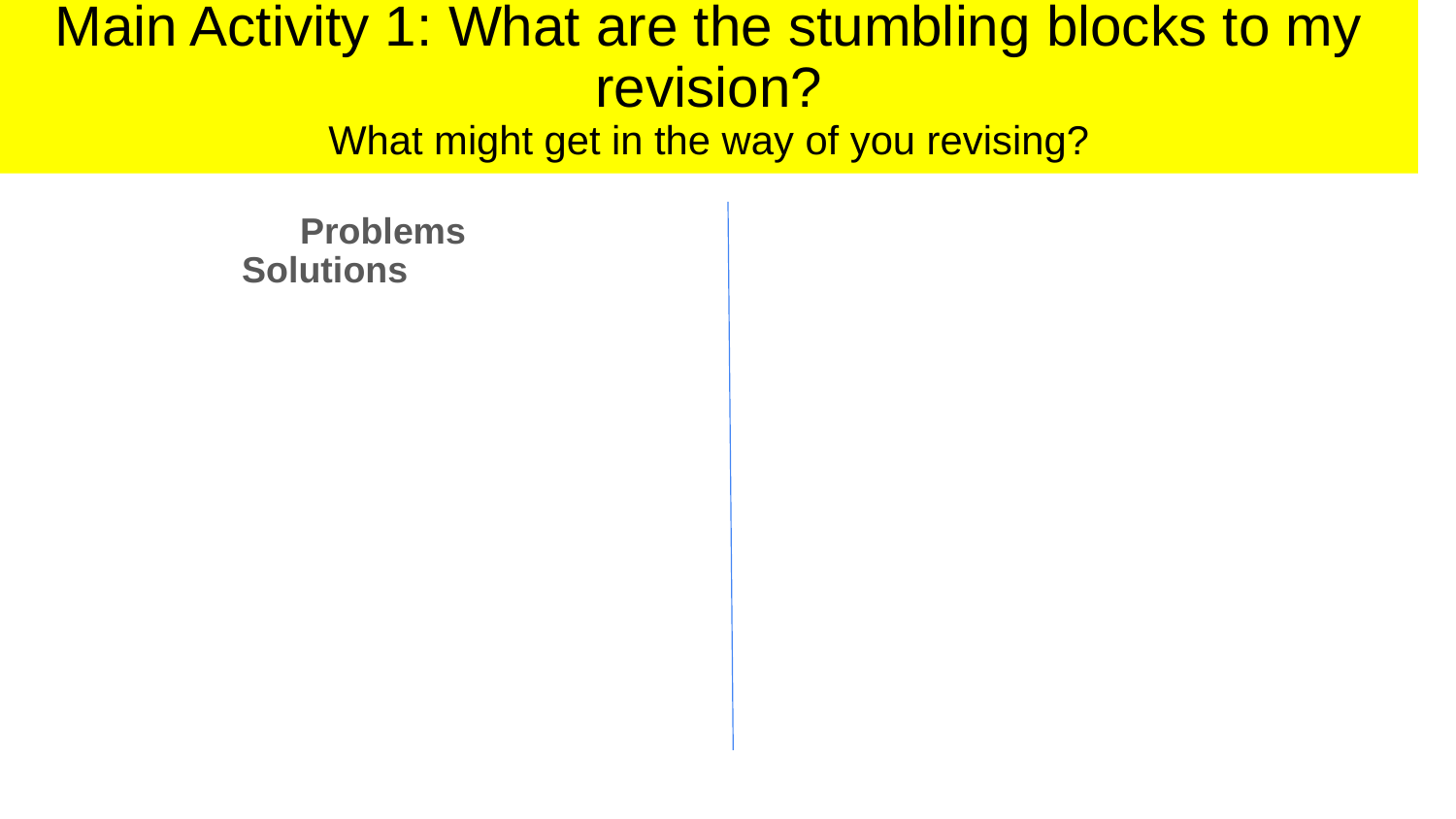

# Main Activity 1: What are the stumbling blocks to my revision? What might get in the way of you revising?

                     Problems							 Solutions